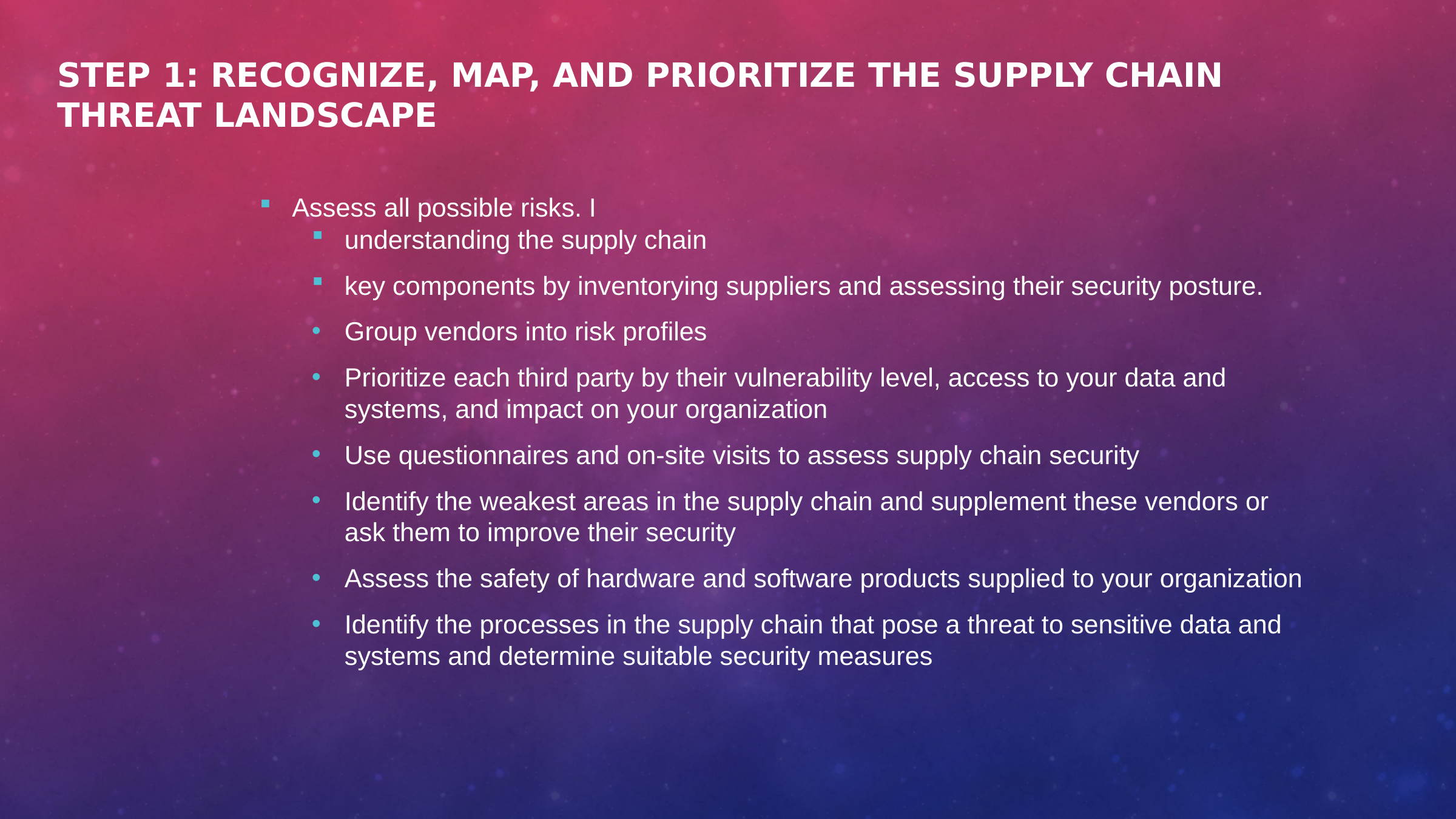

Step 1: Recognize, Map, and Prioritize the Supply Chain Threat Landscape

Assess all possible risks. I
understanding the supply chain
key components by inventorying suppliers and assessing their security posture.
Group vendors into risk profiles
Prioritize each third party by their vulnerability level, access to your data and systems, and impact on your organization
Use questionnaires and on-site visits to assess supply chain security
Identify the weakest areas in the supply chain and supplement these vendors or ask them to improve their security
Assess the safety of hardware and software products supplied to your organization
Identify the processes in the supply chain that pose a threat to sensitive data and systems and determine suitable security measures